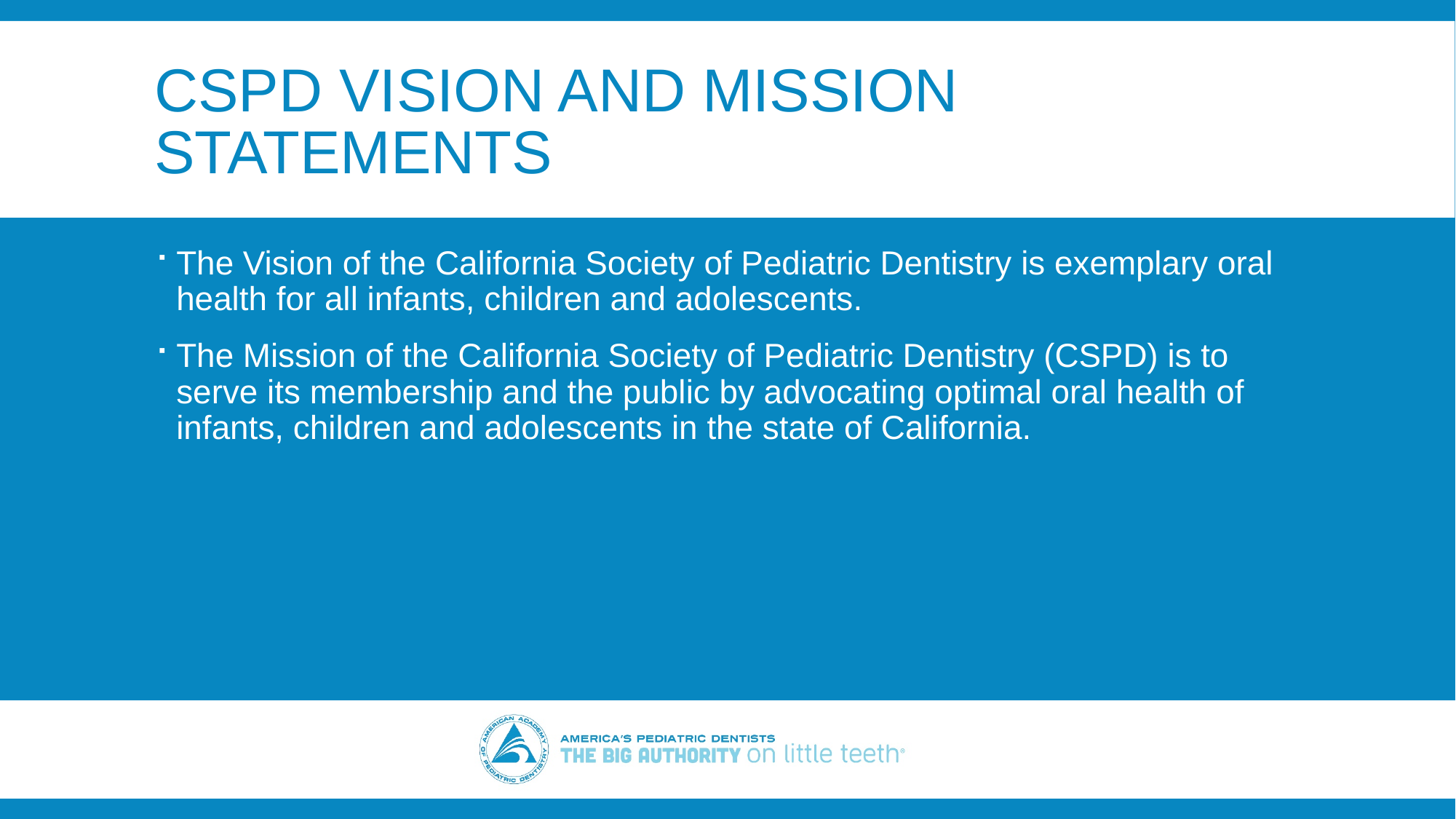

# CSPD Vision and Mission Statements
The Vision of the California Society of Pediatric Dentistry is exemplary oral health for all infants, children and adolescents.
The Mission of the California Society of Pediatric Dentistry (CSPD) is to serve its membership and the public by advocating optimal oral health of infants, children and adolescents in the state of California.